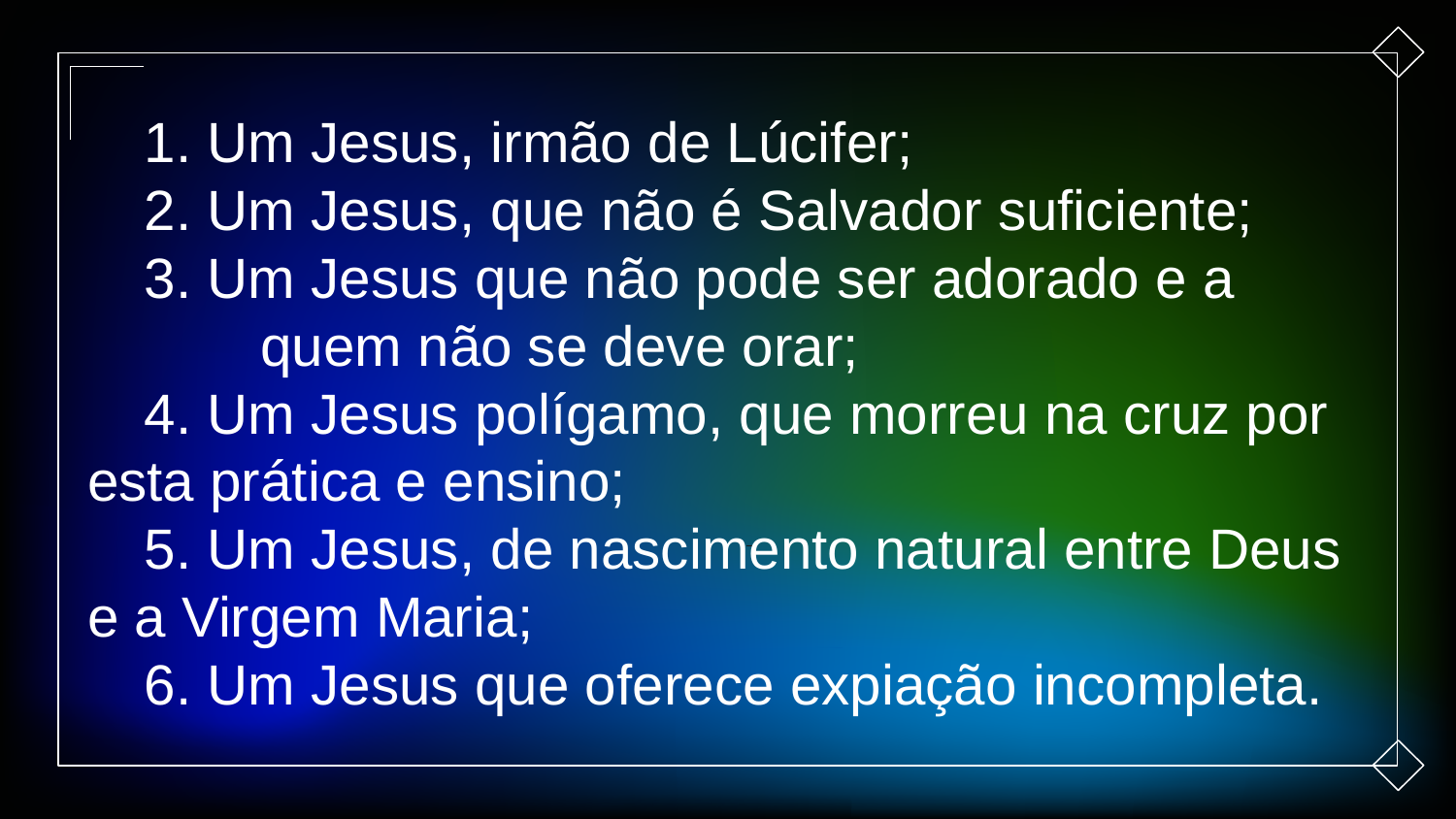

1. Um Jesus, irmão de Lúcifer;
2. Um Jesus, que não é Salvador suficiente;
3. Um Jesus que não pode ser adorado e a                     quem não se deve orar;
4. Um Jesus polígamo, que morreu na cruz por esta prática e ensino;
5. Um Jesus, de nascimento natural entre Deus e a Virgem Maria;
6. Um Jesus que oferece expiação incompleta.